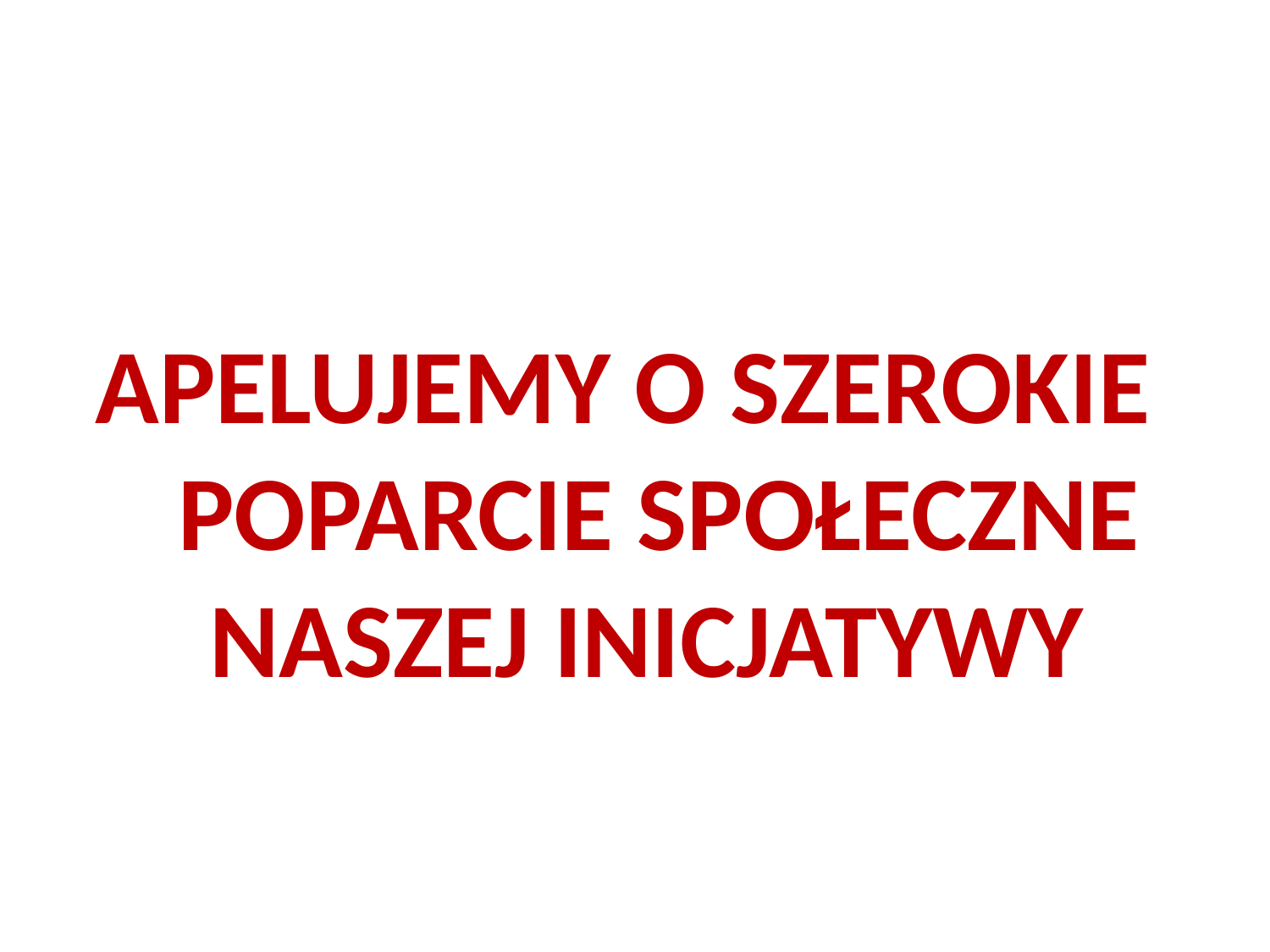

APELUJEMY O SZEROKIE POPARCIE SPOŁECZNE NASZEJ INICJATYWY